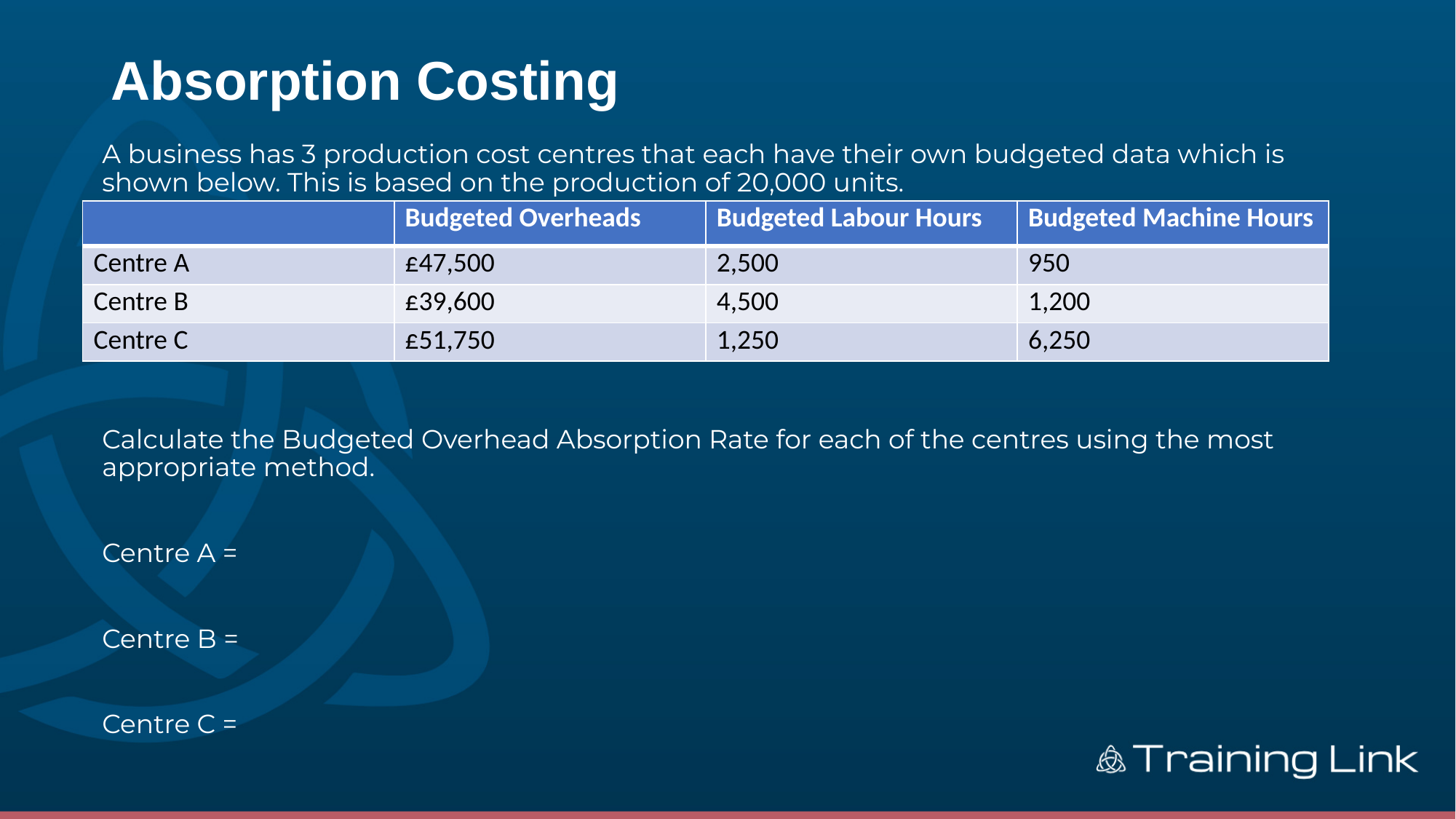

# Absorption Costing

A business has 3 production cost centres that each have their own budgeted data which is shown below. This is based on the production of 20,000 units.

Calculate the Budgeted Overhead Absorption Rate for each of the centres using the most appropriate method.

Centre A =

Centre B =

Centre C =
|  | Budgeted Overheads | Budgeted Labour Hours | Budgeted Machine Hours |
| --- | --- | --- | --- |
| Centre A | £47,500 | 2,500 | 950 |
| Centre B | £39,600 | 4,500 | 1,200 |
| Centre C | £51,750 | 1,250 | 6,250 |